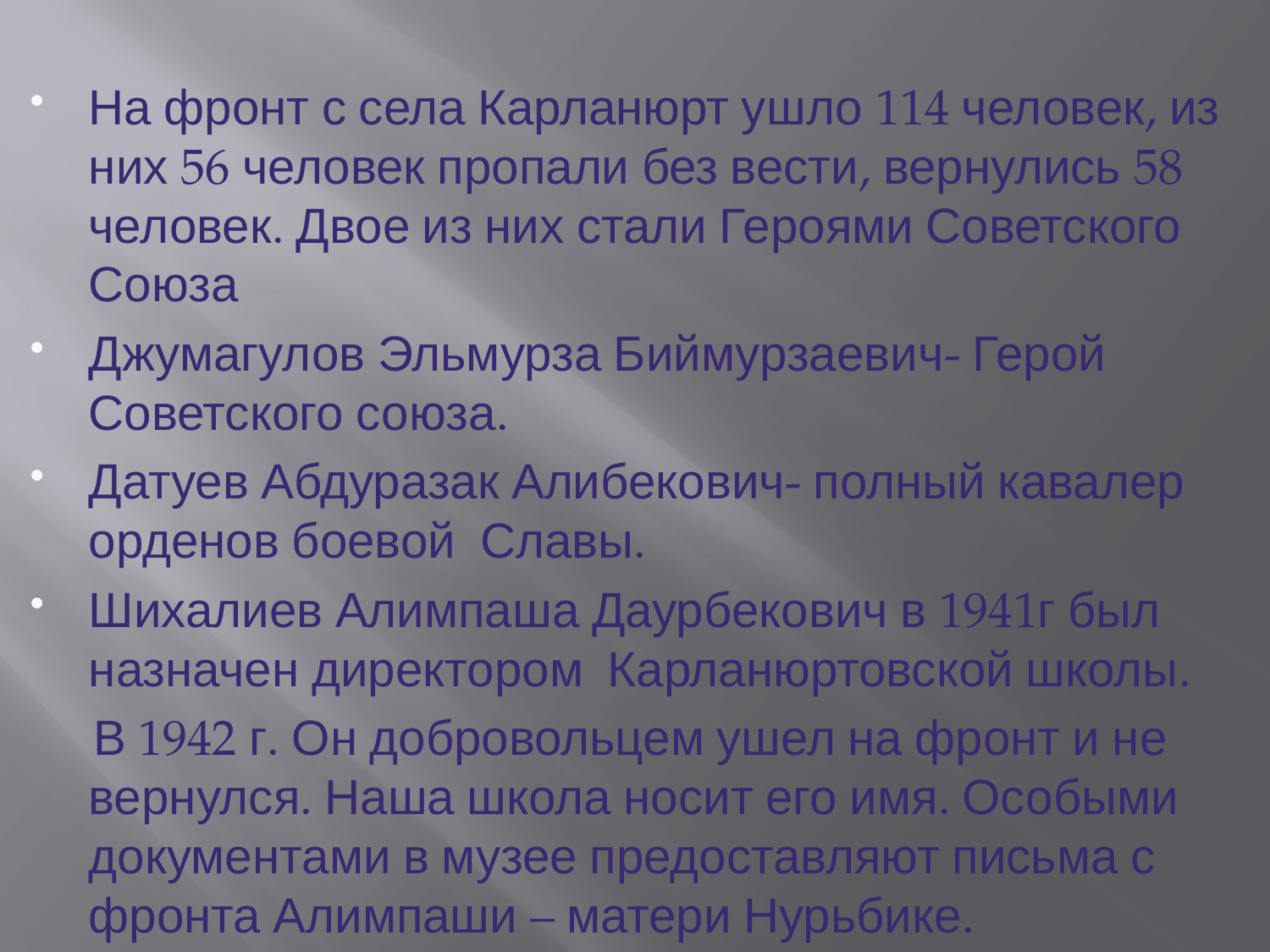

На фронт с села Карланюрт ушло 114 человек, из них 56 человек пропали без вести, вернулись 58 человек. Двое из них стали Героями Советского Союза
Джумагулов Эльмурза Биймурзаевич- Герой Советского союза.
Датуев Абдуразак Алибекович- полный кавалер орденов боевой  Славы.
Шихалиев Алимпаша Даурбекович в 1941г был назначен директором  Карланюртовской школы.
     В 1942 г. Он добровольцем ушел на фронт и не вернулся. Наша школа носит его имя. Особыми документами в музее предоставляют письма с фронта Алимпаши – матери Нурьбике.